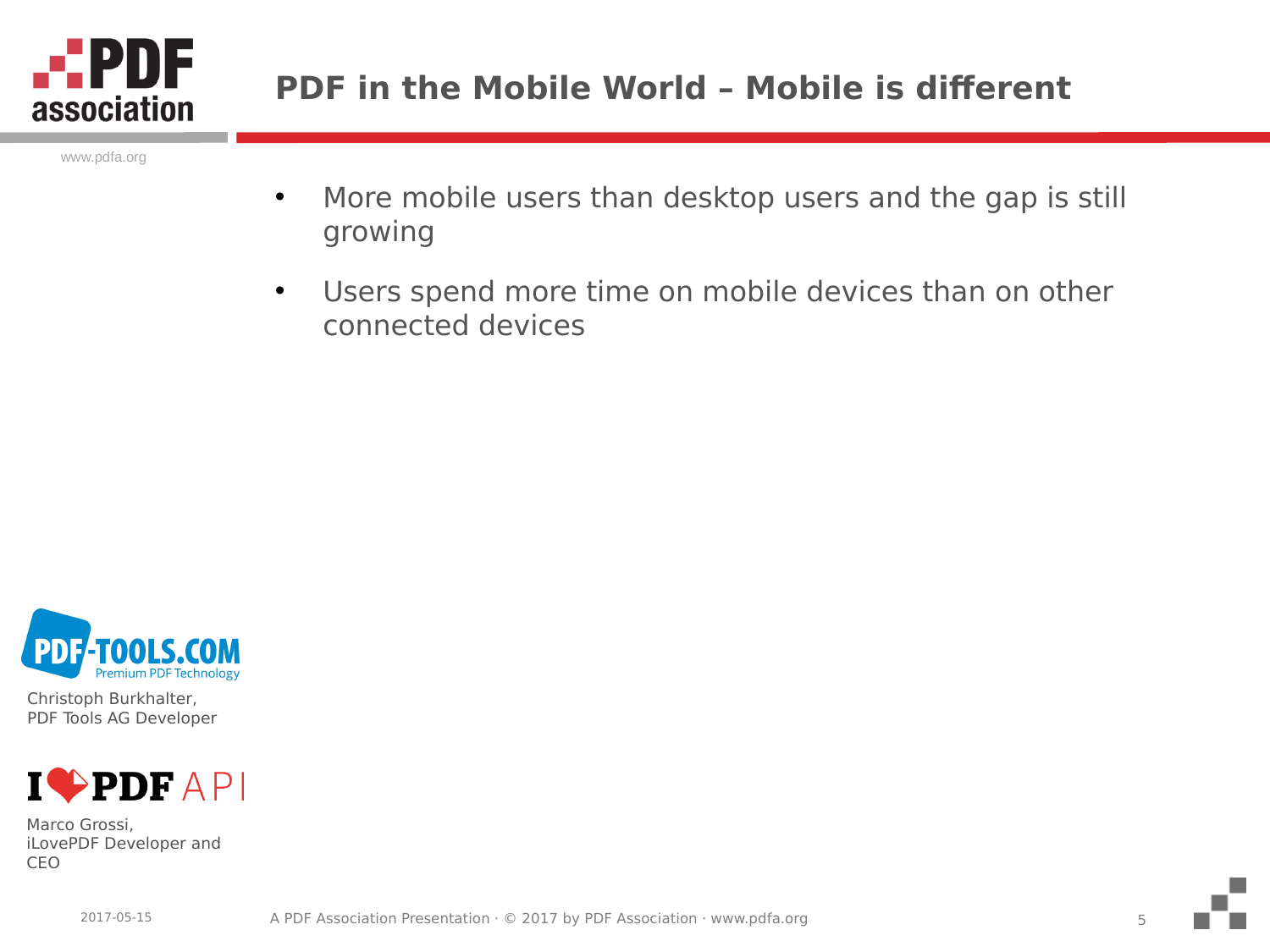

# PDF in the Mobile World – Mobile is different
More mobile users than desktop users and the gap is still growing
Users spend more time on mobile devices than on other connected devices